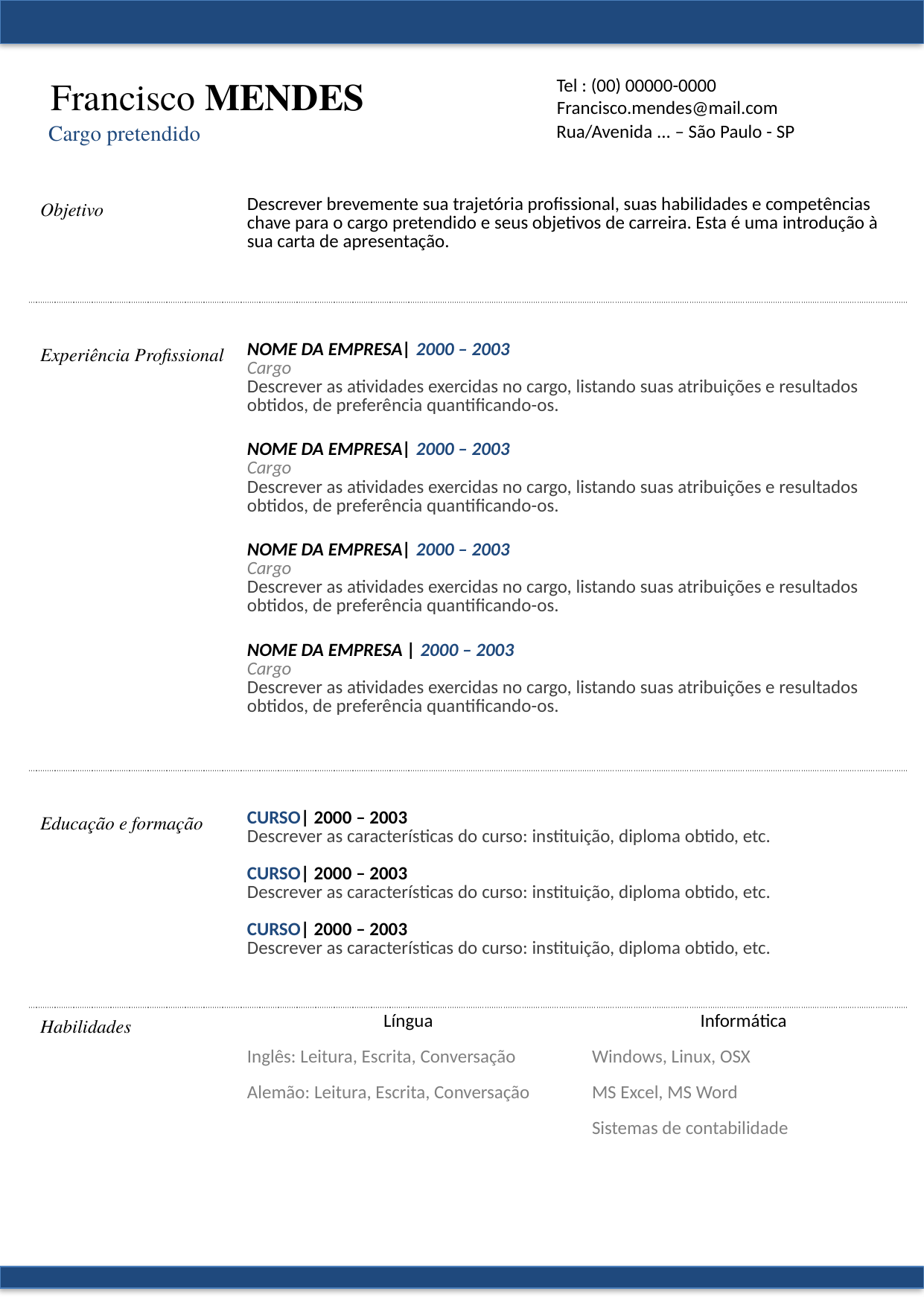

Francisco MENDES
Tel : (00) 00000-0000
Francisco.mendes@mail.com
Cargo pretendido
Rua/Avenida ... – São Paulo - SP
| Objetivo | Descrever brevemente sua trajetória profissional, suas habilidades e competências chave para o cargo pretendido e seus objetivos de carreira. Esta é uma introdução à sua carta de apresentação. |  |
| --- | --- | --- |
|  |  |  |
|  |  |  |
| Experiência Profissional | NOME DA EMPRESA| 2000 – 2003 Cargo Descrever as atividades exercidas no cargo, listando suas atribuições e resultados obtidos, de preferência quantificando-os. |  |
|  | NOME DA EMPRESA| 2000 – 2003 Cargo Descrever as atividades exercidas no cargo, listando suas atribuições e resultados obtidos, de preferência quantificando-os. |  |
|  | NOME DA EMPRESA| 2000 – 2003 Cargo Descrever as atividades exercidas no cargo, listando suas atribuições e resultados obtidos, de preferência quantificando-os. |  |
|  | NOME DA EMPRESA | 2000 – 2003 Cargo Descrever as atividades exercidas no cargo, listando suas atribuições e resultados obtidos, de preferência quantificando-os. |  |
|  |  |  |
|  |  |  |
| Educação e formação | CURSO| 2000 – 2003 Descrever as características do curso: instituição, diploma obtido, etc. |  |
|  | CURSO| 2000 – 2003 Descrever as características do curso: instituição, diploma obtido, etc. |  |
|  | CURSO| 2000 – 2003 Descrever as características do curso: instituição, diploma obtido, etc. |  |
|  |  |  |
| Habilidades | Língua | Informática |
|  | Inglês: Leitura, Escrita, Conversação | Windows, Linux, OSX |
|  | Alemão: Leitura, Escrita, Conversação | MS Excel, MS Word |
|  |  | Sistemas de contabilidade |